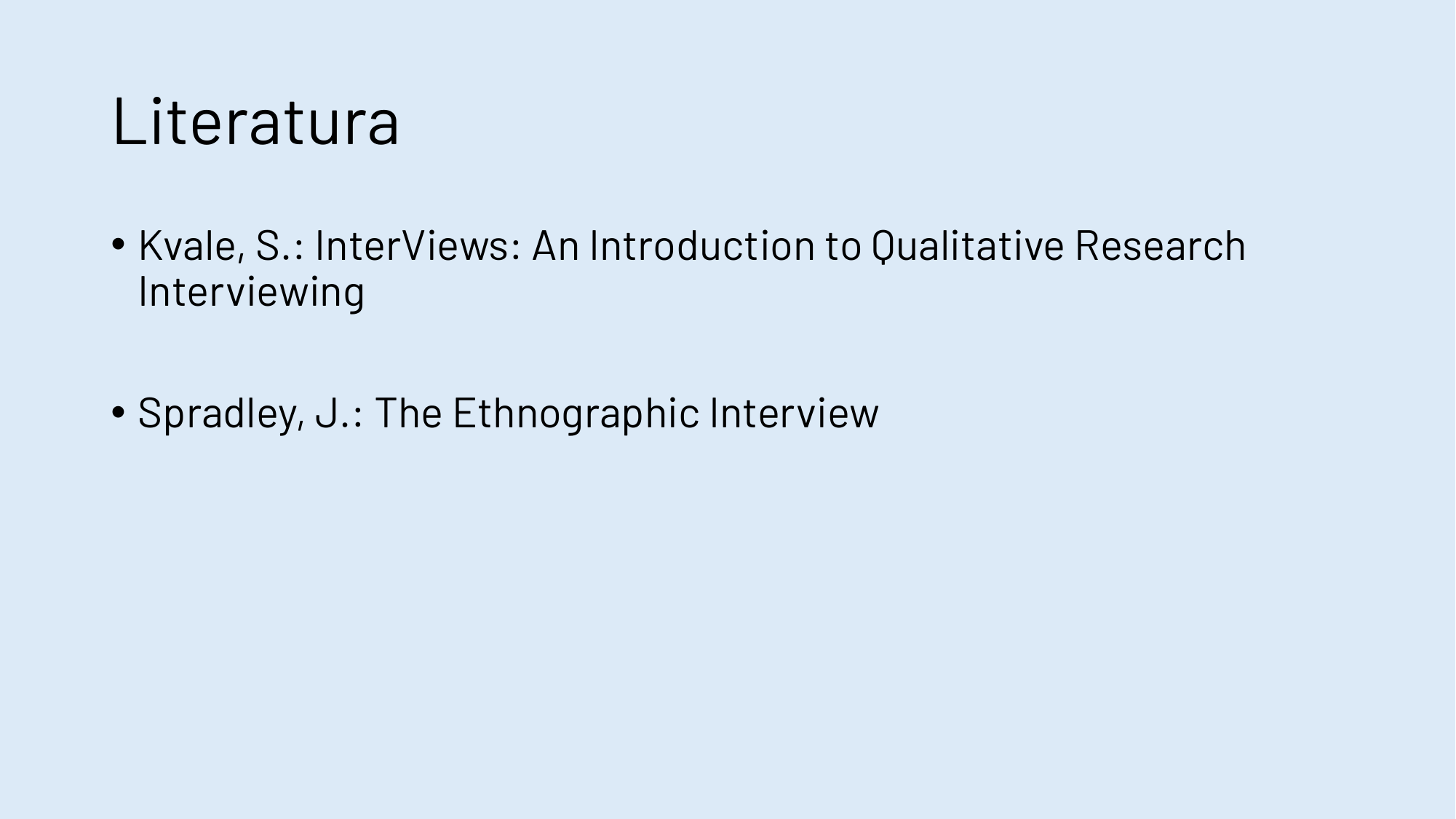

# Literatura
Kvale, S.: InterViews: An Introduction to Qualitative Research Interviewing

Spradley, J.: The Ethnographic Interview